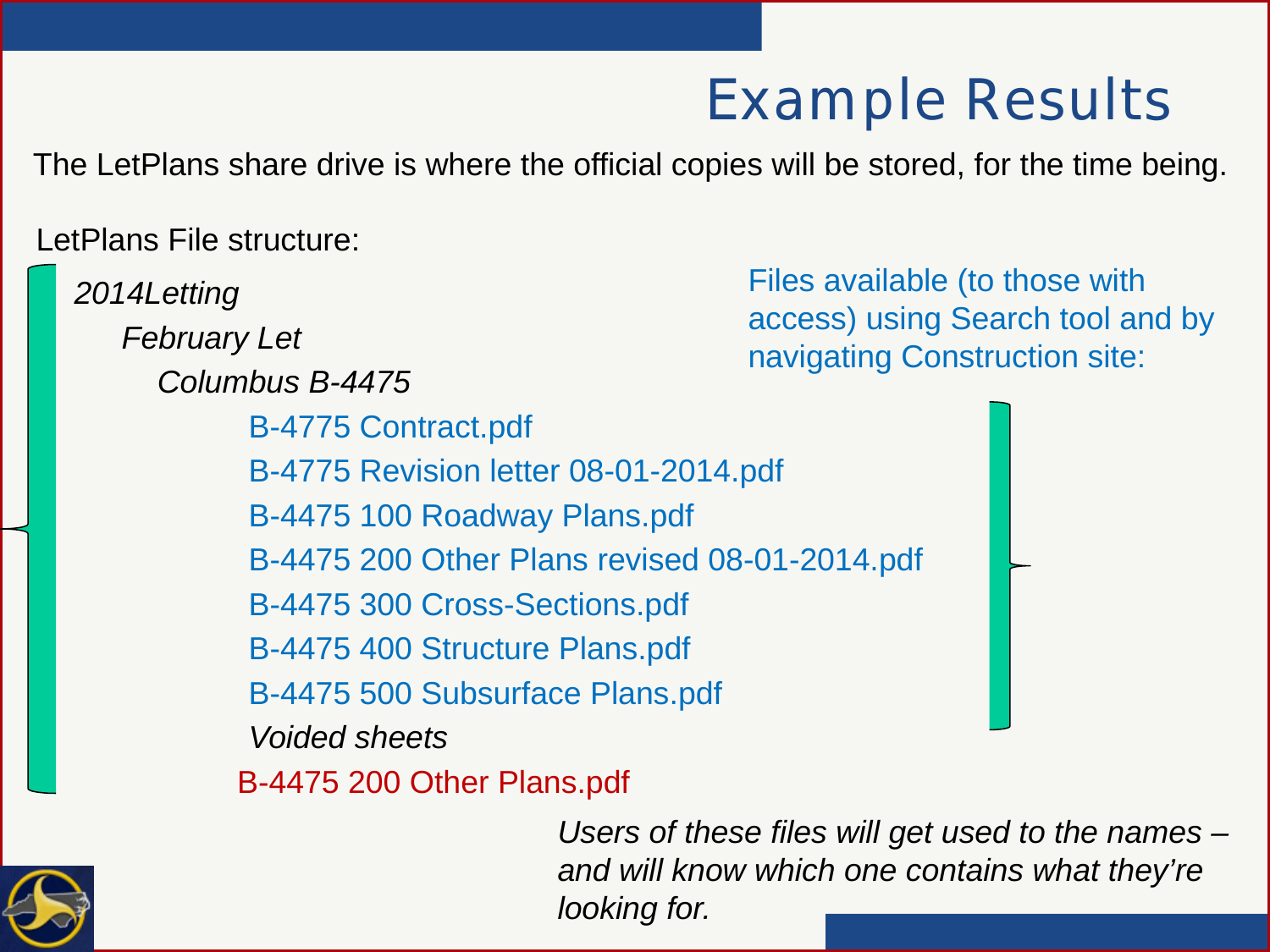

# Example Results
The LetPlans share drive is where the official copies will be stored, for the time being.
LetPlans File structure:
Files available (to those with access) using Search tool and by navigating Construction site:

2014Letting
	February Let
    	    Columbus B-4475
             	B-4775 Contract.pdf
		B-4775 Revision letter 08-01-2014.pdf
  		B-4475 100 Roadway Plans.pdf
	        	B-4475 200 Other Plans revised 08-01-2014.pdf
	        	B-4475 300 Cross-Sections.pdf
	        	B-4475 400 Structure Plans.pdf
	        	B-4475 500 Subsurface Plans.pdf
             	Voided sheets
	             B-4475 200 Other Plans.pdf

Users of these files will get used to the names – and will know which one contains what they’re looking for.